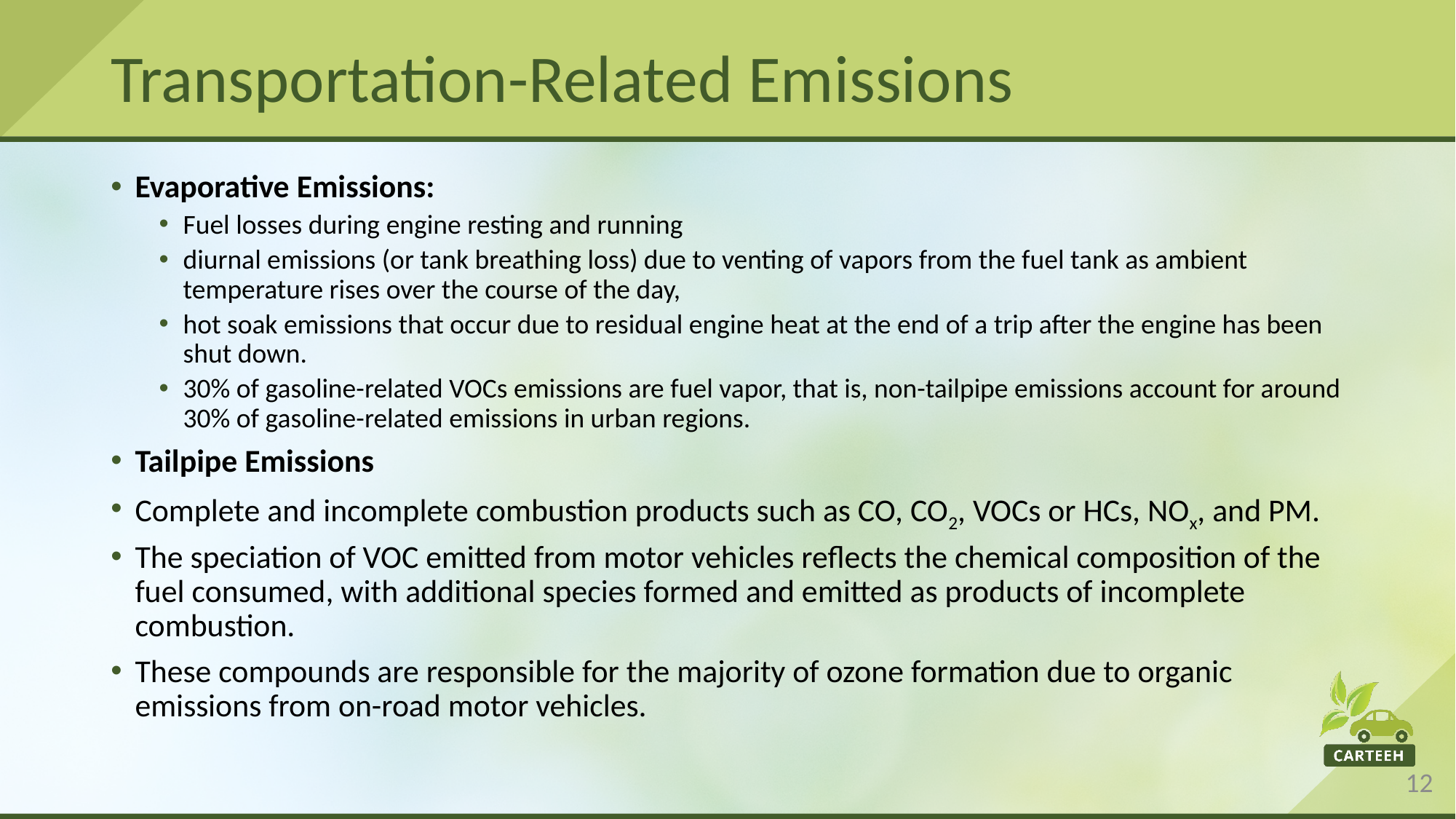

# Transportation-Related Emissions
Evaporative Emissions:
Fuel losses during engine resting and running
diurnal emissions (or tank breathing loss) due to venting of vapors from the fuel tank as ambient temperature rises over the course of the day,
hot soak emissions that occur due to residual engine heat at the end of a trip after the engine has been shut down.
30% of gasoline-related VOCs emissions are fuel vapor, that is, non-tailpipe emissions account for around 30% of gasoline-related emissions in urban regions.
Tailpipe Emissions
Complete and incomplete combustion products such as CO, CO2, VOCs or HCs, NOx, and PM.
The speciation of VOC emitted from motor vehicles reflects the chemical composition of the fuel consumed, with additional species formed and emitted as products of incomplete combustion.
These compounds are responsible for the majority of ozone formation due to organic emissions from on-road motor vehicles.